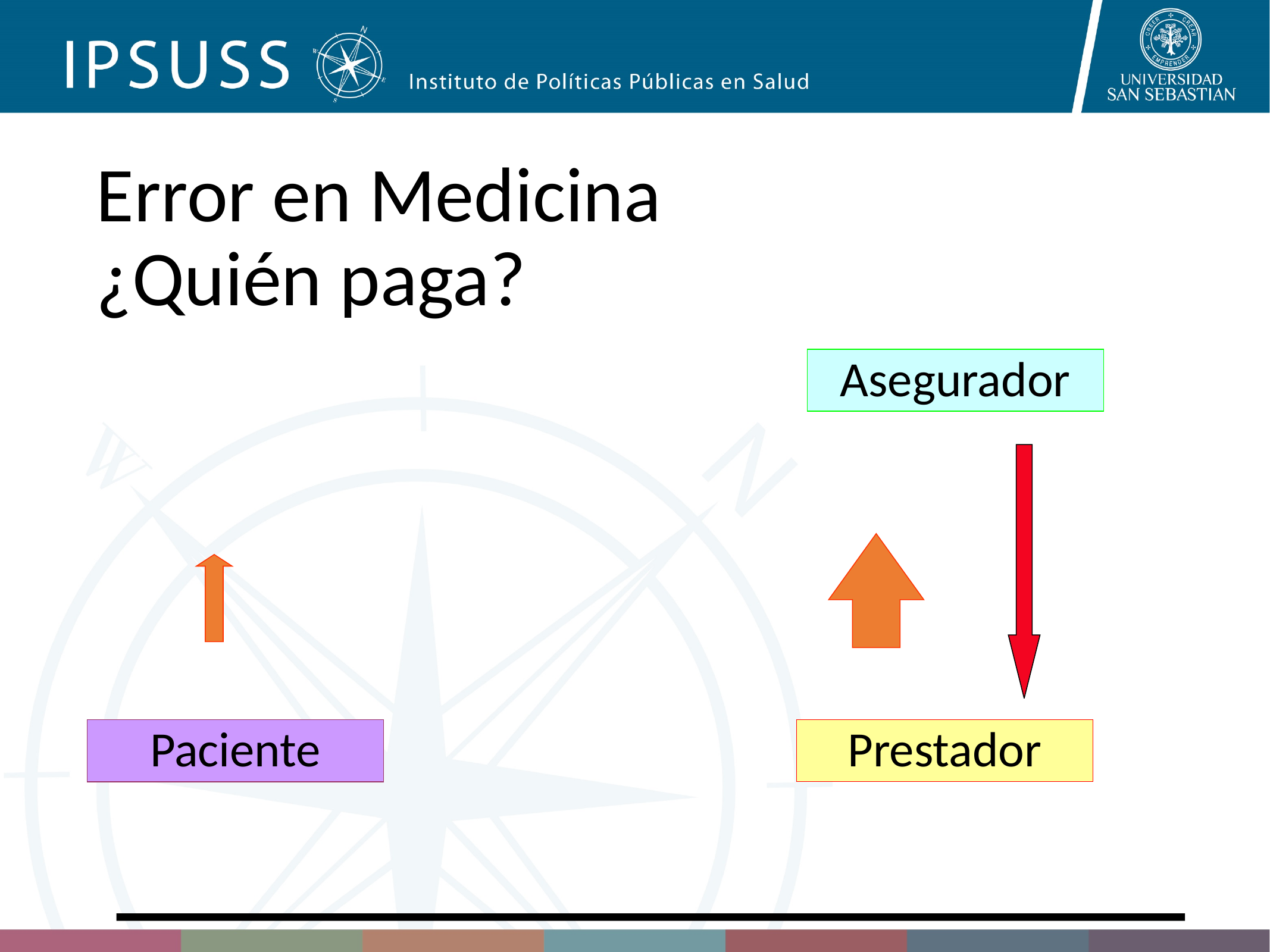

# Error en Medicina ¿Quién paga?
Asegurador

Prestador
Paciente